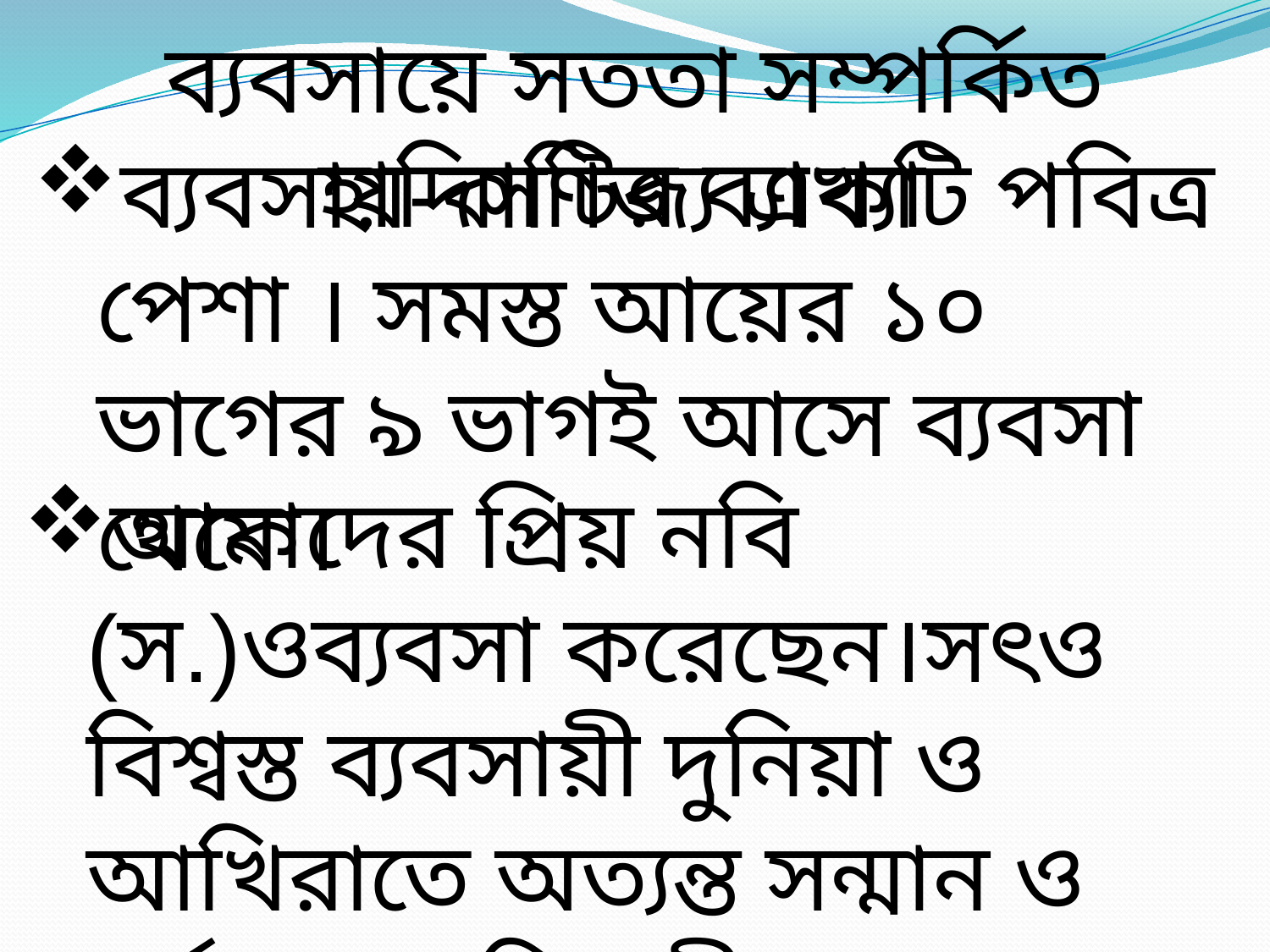

ব্যবসায়ে সততা সম্পর্কিত হাদিসটির ব্যাখ্যা
ব্যবসায়-বাণিজ্য একটি পবিত্র পেশা । সমস্ত আয়ের ১০ ভাগের ৯ ভাগই আসে ব্যবসা থেকে।
আমাদের প্রিয় নবি (স.)ওব্যবসা করেছেন।সৎও বিশ্বস্ত ব্যবসায়ী দুনিয়া ও আখিরাতে অত্যন্ত সন্মান ও মর্যাদার অধিকারী ।